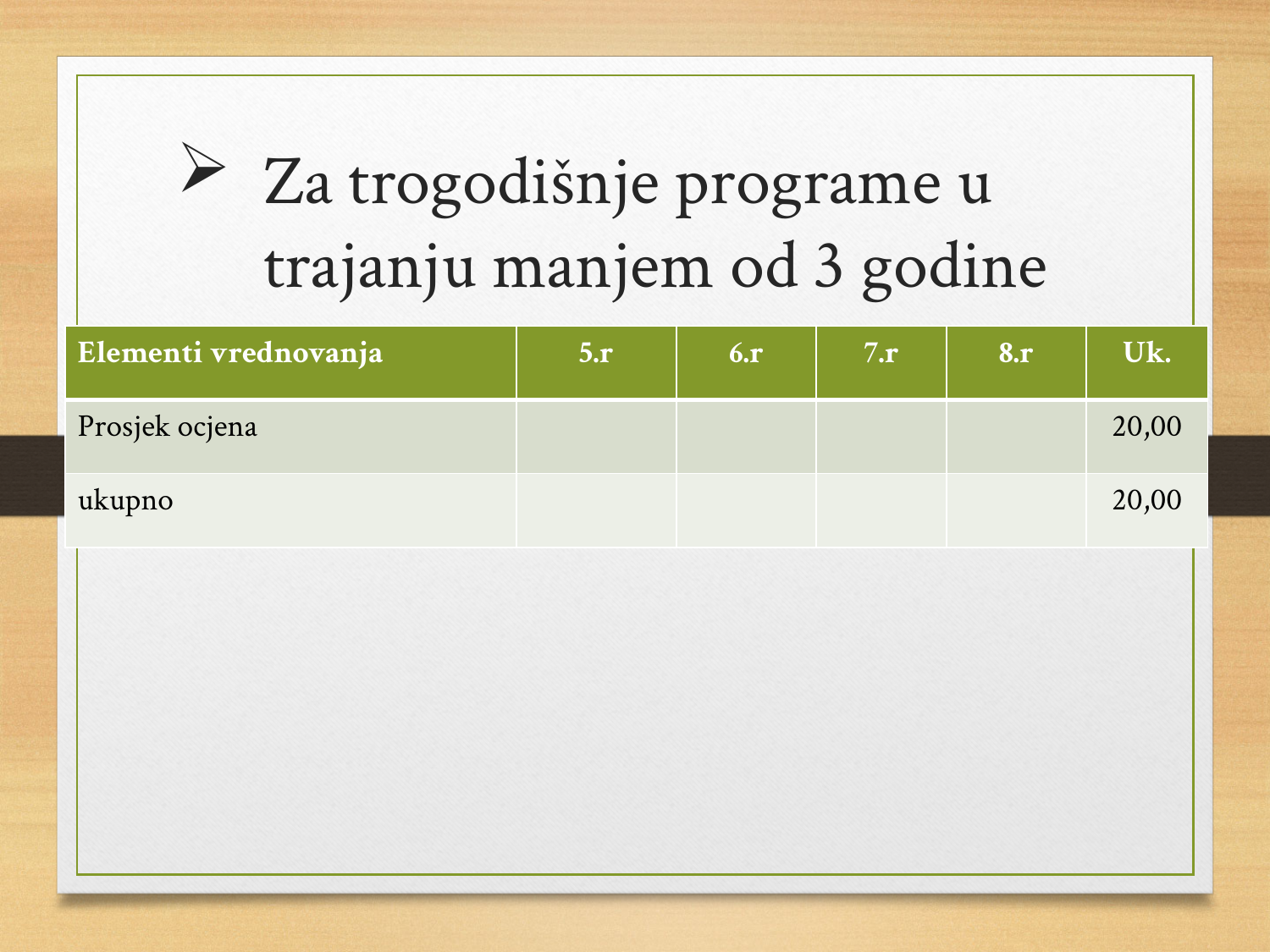

# Za trogodišnje programe u trajanju manjem od 3 godine
| Elementi vrednovanja | 5.r | 6.r | 7.r | 8.r | Uk. |
| --- | --- | --- | --- | --- | --- |
| Prosjek ocjena |  |  |  |  | 20,00 |
| ukupno |  |  |  |  | 20,00 |